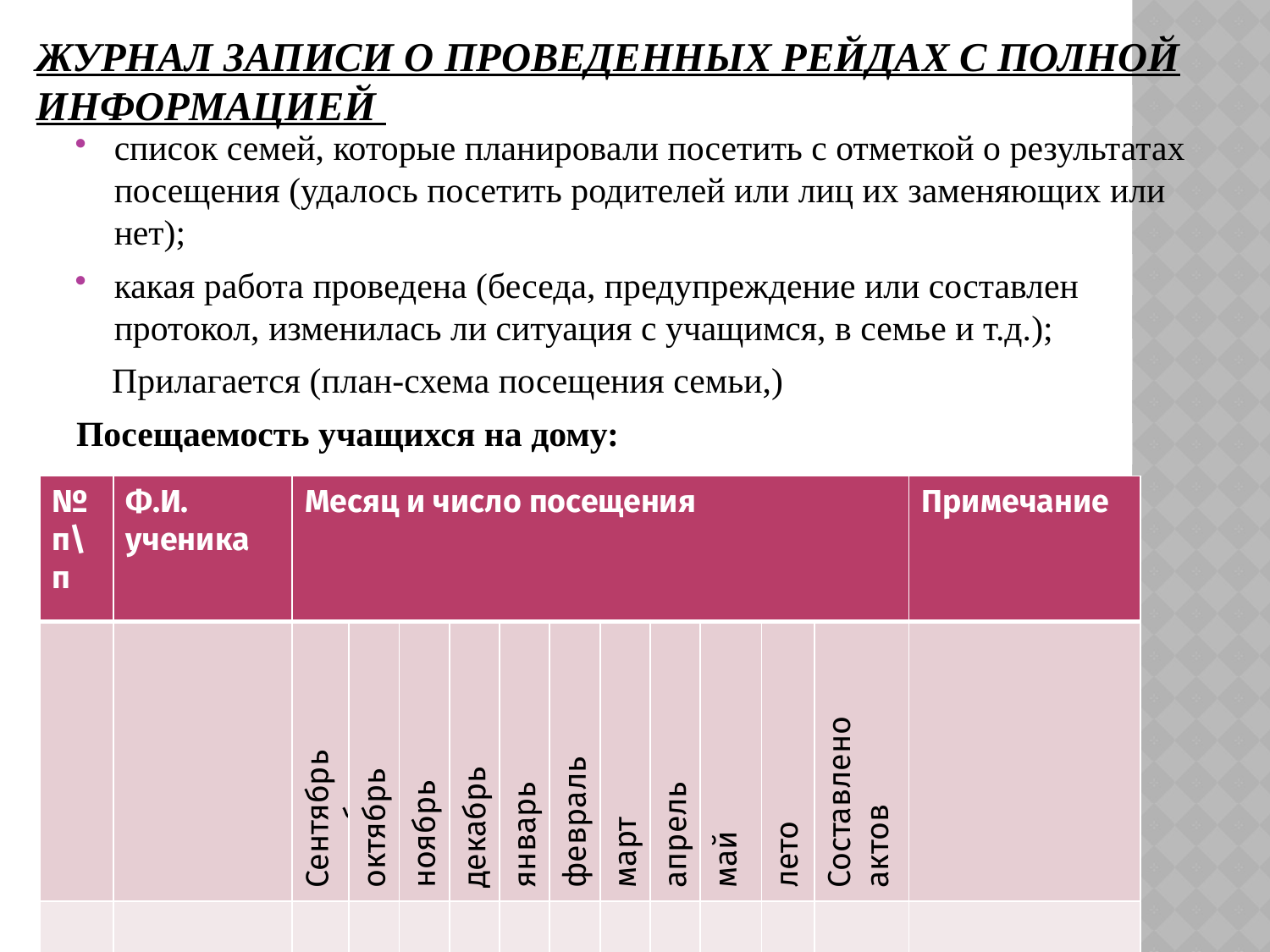

# Журнал записи о проведенных рейдах с полной информацией
список семей, которые планировали посетить с отметкой о результатах посещения (удалось посетить родителей или лиц их заменяющих или нет);
какая работа проведена (беседа, предупреждение или составлен протокол, изменилась ли ситуация с учащимся, в семье и т.д.);
    Прилагается (план-схема посещения семьи,)
Посещаемость учащихся на дому:

| № п\п | Ф.И. ученика | Месяц и число посещения |  |  |  |  |  |  |  |  |  |  | Примечание |
| --- | --- | --- | --- | --- | --- | --- | --- | --- | --- | --- | --- | --- | --- |
|  |  | Сентябрь октябрь | октябрь | ноябрь | декабрь | январь | февраль | март | апрель | май | лето | Составлено актов |  |
|  |  |  |  |  |  |  |  |  |  |  |  |  |  |